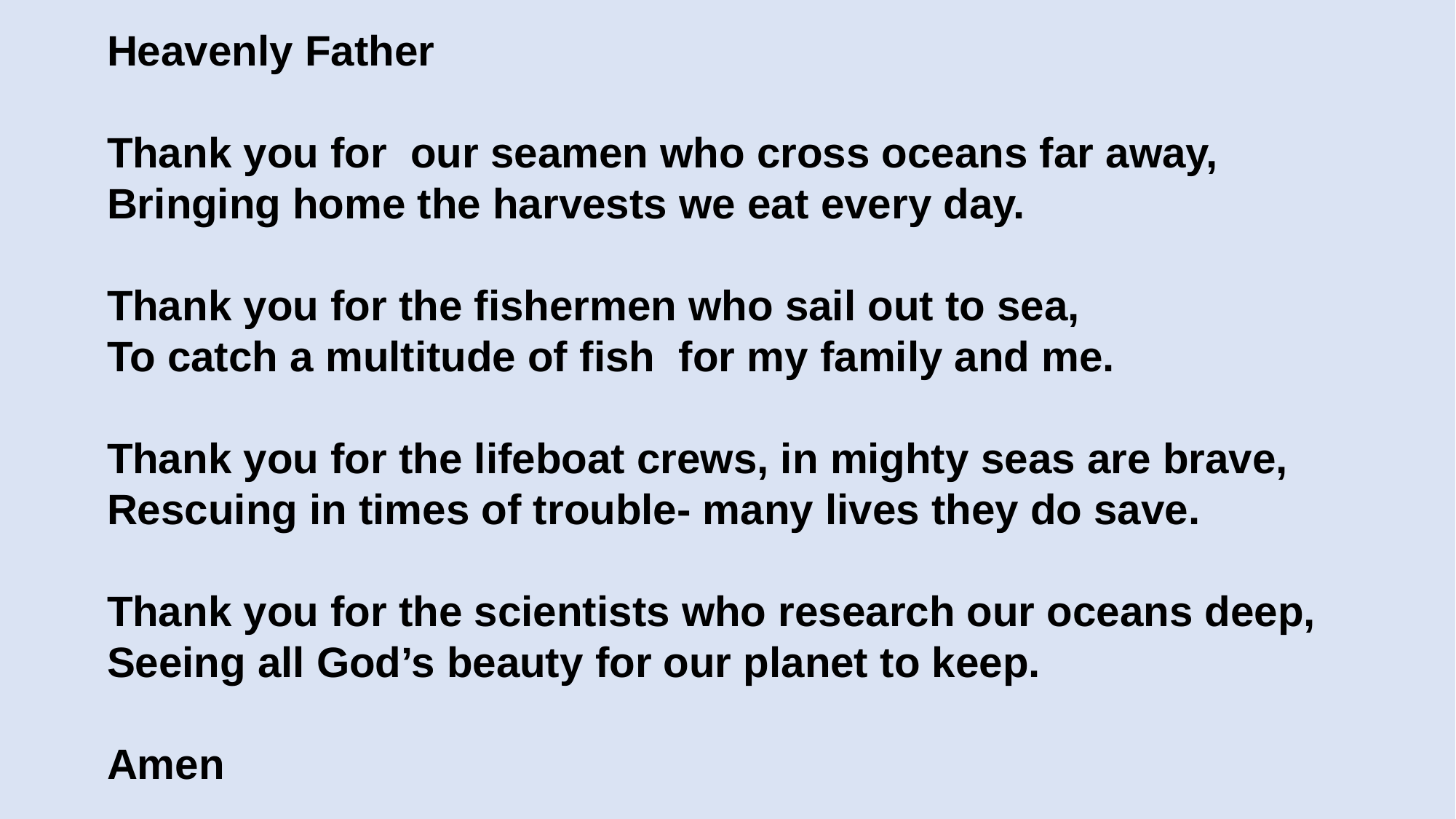

Heavenly Father

Thank you for  our seamen who cross oceans far away,
Bringing home the harvests we eat every day.

Thank you for the fishermen who sail out to sea,
To catch a multitude of fish  for my family and me.

Thank you for the lifeboat crews, in mighty seas are brave,
Rescuing in times of trouble- many lives they do save.

Thank you for the scientists who research our oceans deep,
Seeing all God’s beauty for our planet to keep.

Amen